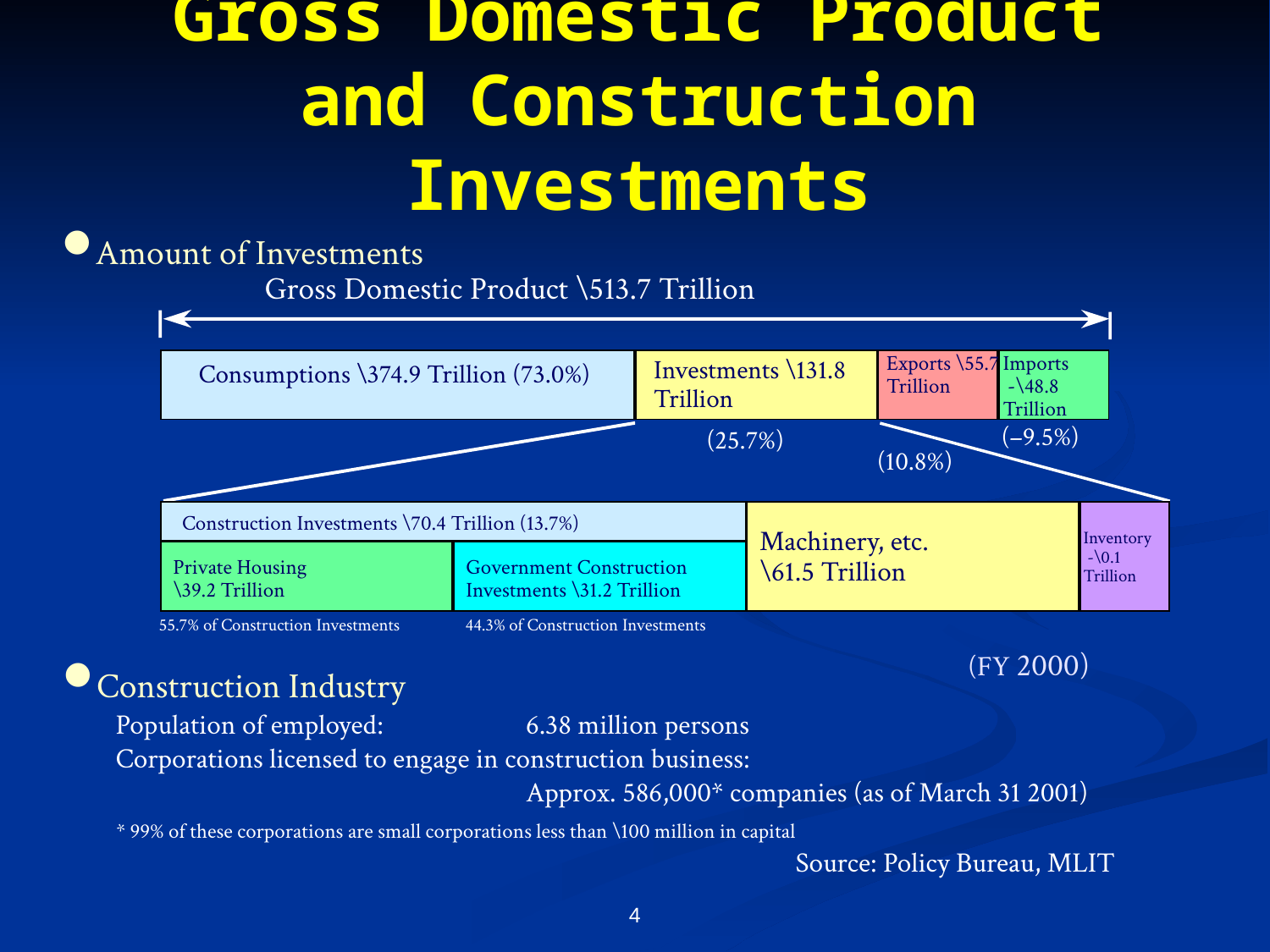

# Gross Domestic Product and Construction Investments

Amount of Investments

Gross Domestic Product \513.7 Trillion

Exports \55.7 Trillion
Imports
 -\48.8 Trillion
Investments \131.8 Trillion
Consumptions \374.9 Trillion (73.0%)

(–9.5%)
(25.7%)
(10.8%)

Construction Investments \70.4 Trillion (13.7%)
Machinery, etc.
\61.5 Trillion
Inventory
 -\0.1 Trillion

Private Housing
\39.2 Trillion
Government Construction Investments \31.2 Trillion
55.7% of Construction Investments
44.3% of Construction Investments

　(FY 2000)
Construction Industry

Population of employed:	6.38 million persons
Corporations licensed to engage in construction business:
Approx. 586,000* companies (as of March 31 2001)
* 99% of these corporations are small corporations less than \100 million in capital
Source: Policy Bureau, MLIT

4